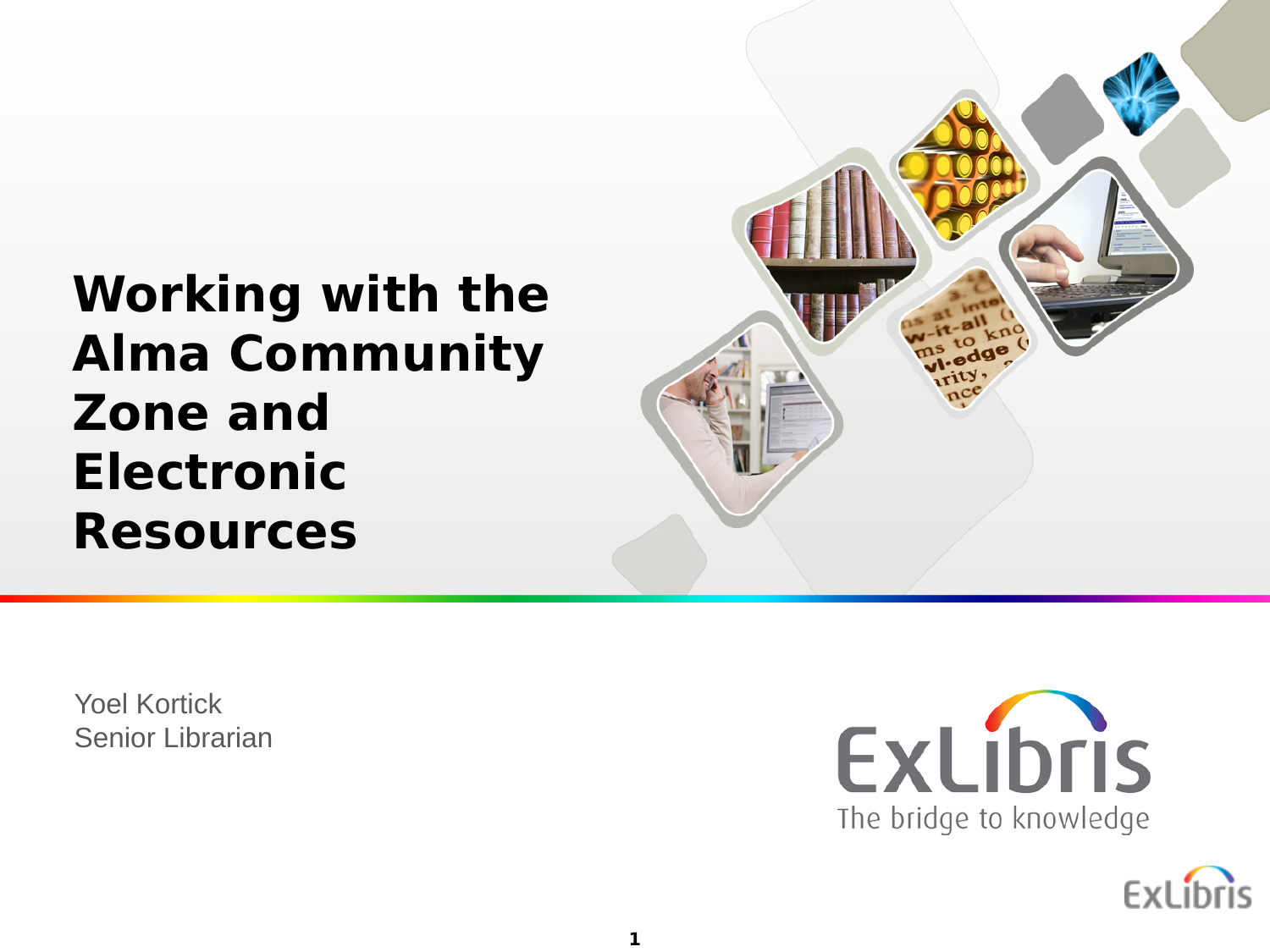

Working with the Alma Community Zone and Electronic Resources

Yoel Kortick
Senior Librarian